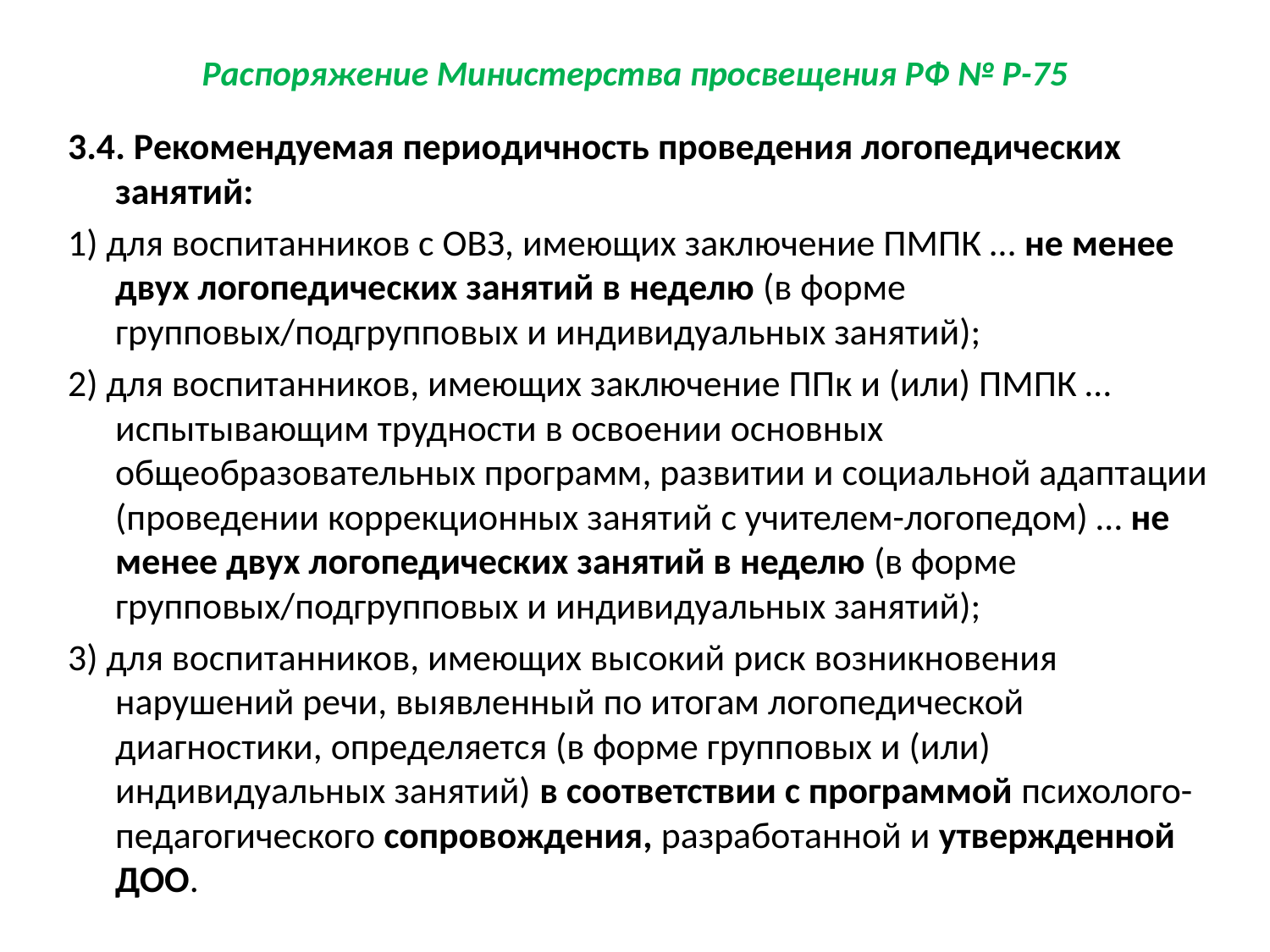

# Распоряжение Министерства просвещения РФ № Р-75
3.4. Рекомендуемая периодичность проведения логопедических занятий:
1) для воспитанников с ОВЗ, имеющих заключение ПМПК … не менее двух логопедических занятий в неделю (в форме групповых/подгрупповых и индивидуальных занятий);
2) для воспитанников, имеющих заключение ППк и (или) ПМПК … испытывающим трудности в освоении основных общеобразовательных программ, развитии и социальной адаптации (проведении коррекционных занятий с учителем-логопедом) … не менее двух логопедических занятий в неделю (в форме групповых/подгрупповых и индивидуальных занятий);
3) для воспитанников, имеющих высокий риск возникновения нарушений речи, выявленный по итогам логопедической диагностики, определяется (в форме групповых и (или) индивидуальных занятий) в соответствии с программой психолого-педагогического сопровождения, разработанной и утвержденной ДОО.